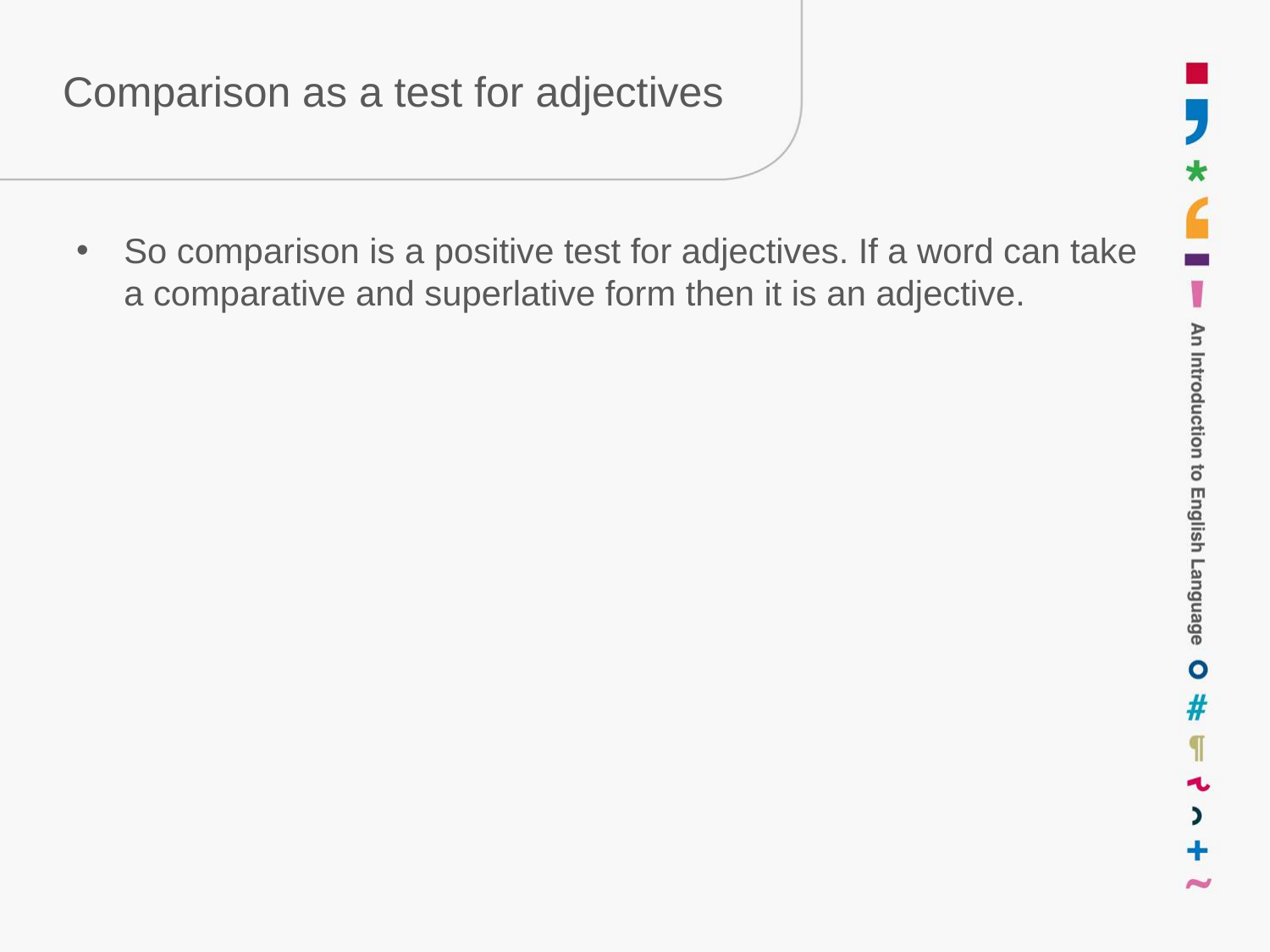

# Comparison as a test for adjectives
So comparison is a positive test for adjectives. If a word can take a comparative and superlative form then it is an adjective.